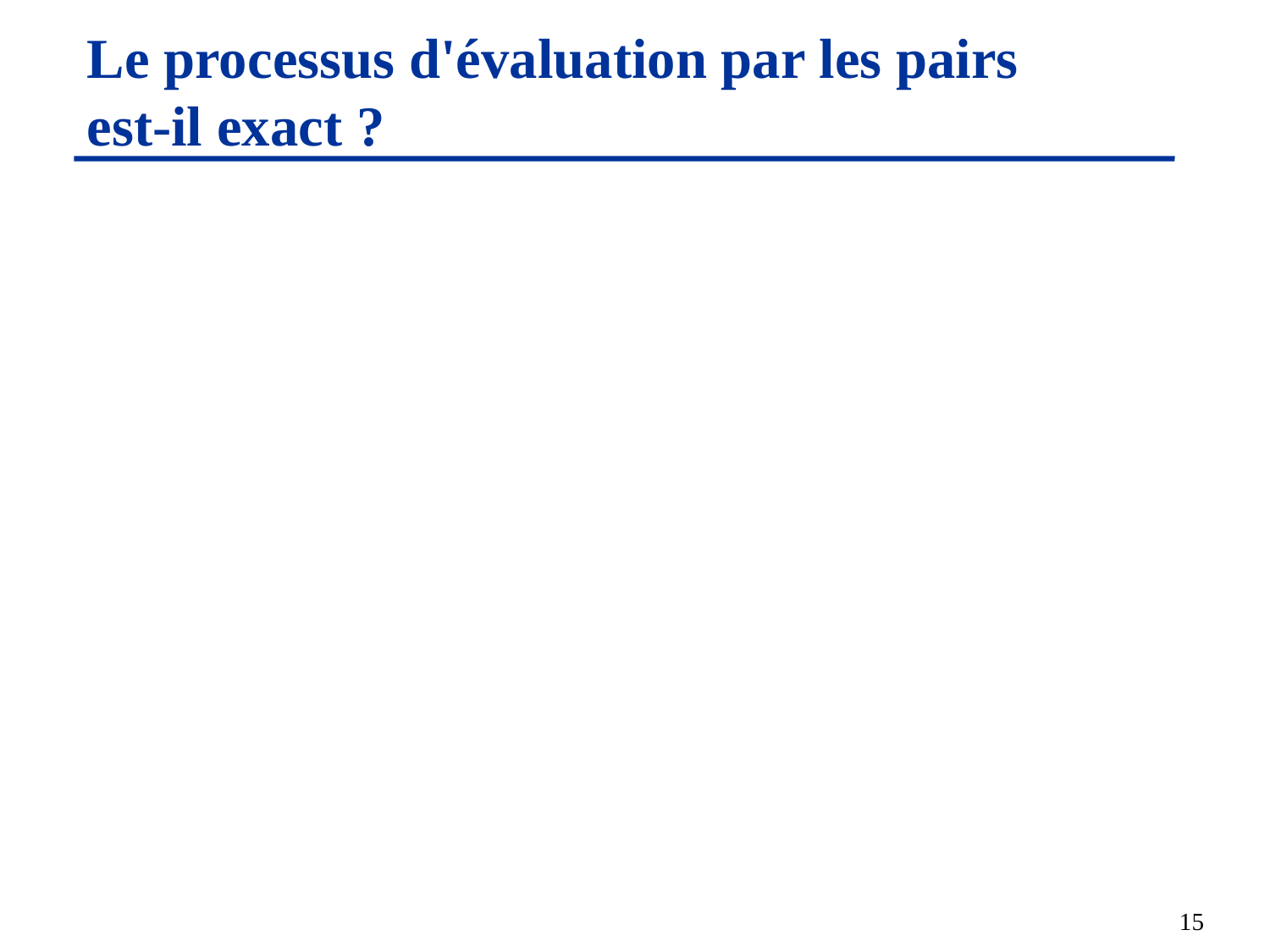

# Le processus d'évaluation par les pairs est-il exact ?

15